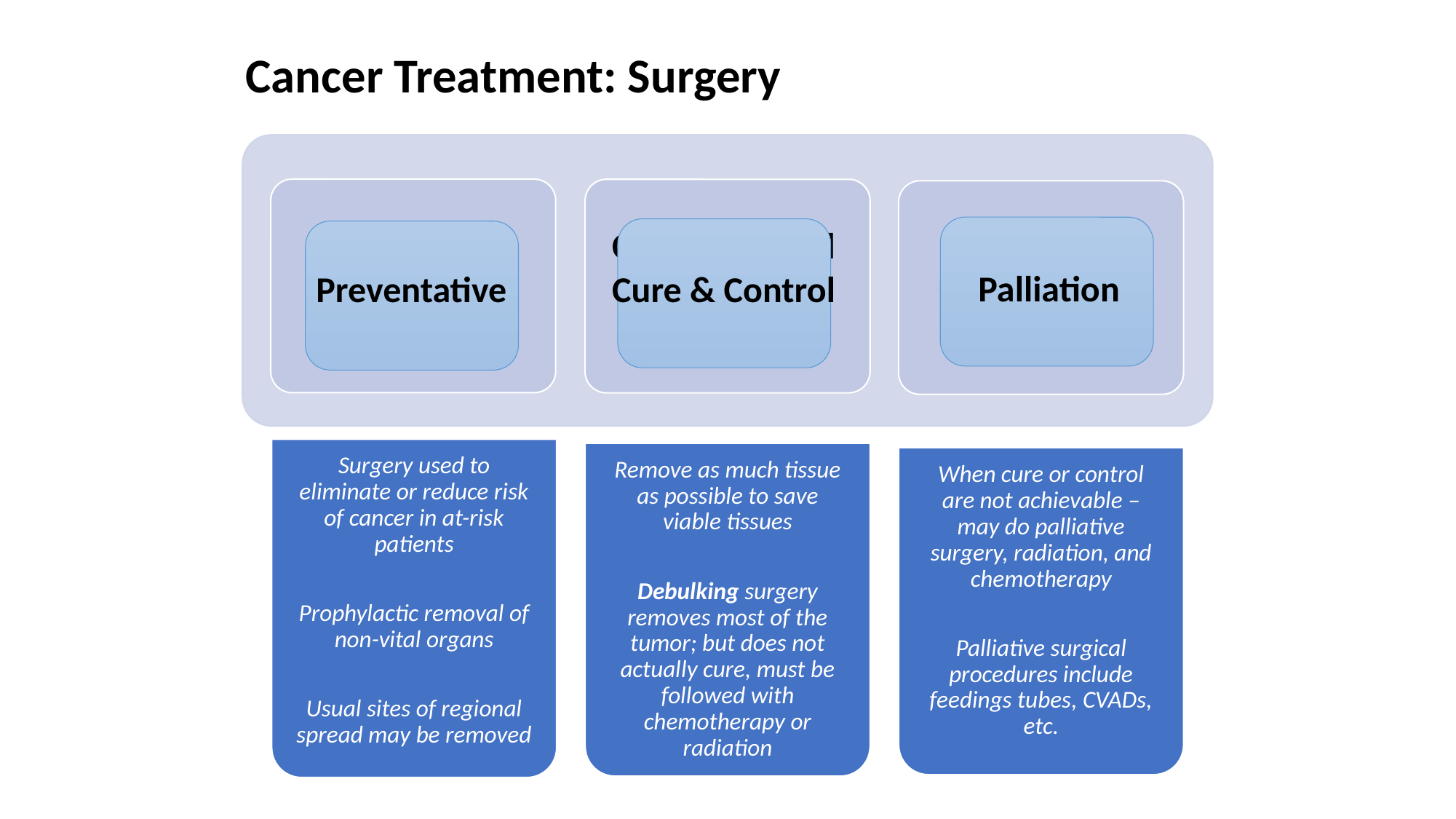

Cancer Treatment: Surgery
Surgery used to eliminate or reduce risk of cancer in at-risk patients

Prophylactic removal of non-vital organs

Usual sites of regional spread may be removed
Remove as much tissue as possible to save viable tissues

Debulking surgery removes most of the tumor; but does not actually cure, must be followed with chemotherapy or radiation
When cure or control are not achievable – may do palliative surgery, radiation, and chemotherapy

Palliative surgical procedures include feedings tubes, CVADs, etc.

Cure & Control

Palliative
Preventative

Palliation
Preventative
Cure & Control